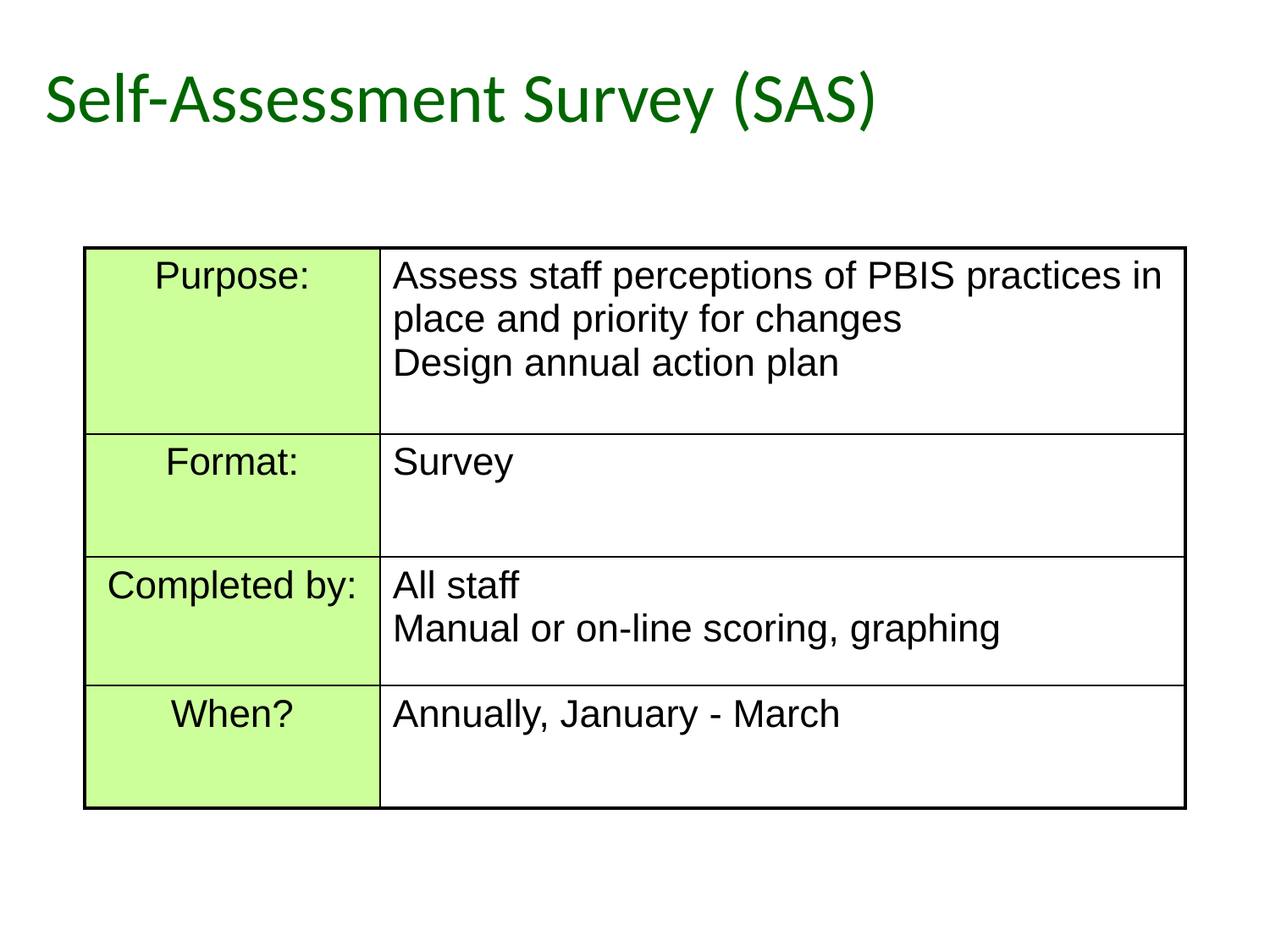

# Self-Assessment Survey (SAS)
| Purpose: | Assess staff perceptions of PBIS practices in place and priority for changes Design annual action plan |
| --- | --- |
| Format: | Survey |
| Completed by: | All staff Manual or on-line scoring, graphing |
| When? | Annually, January - March |
50